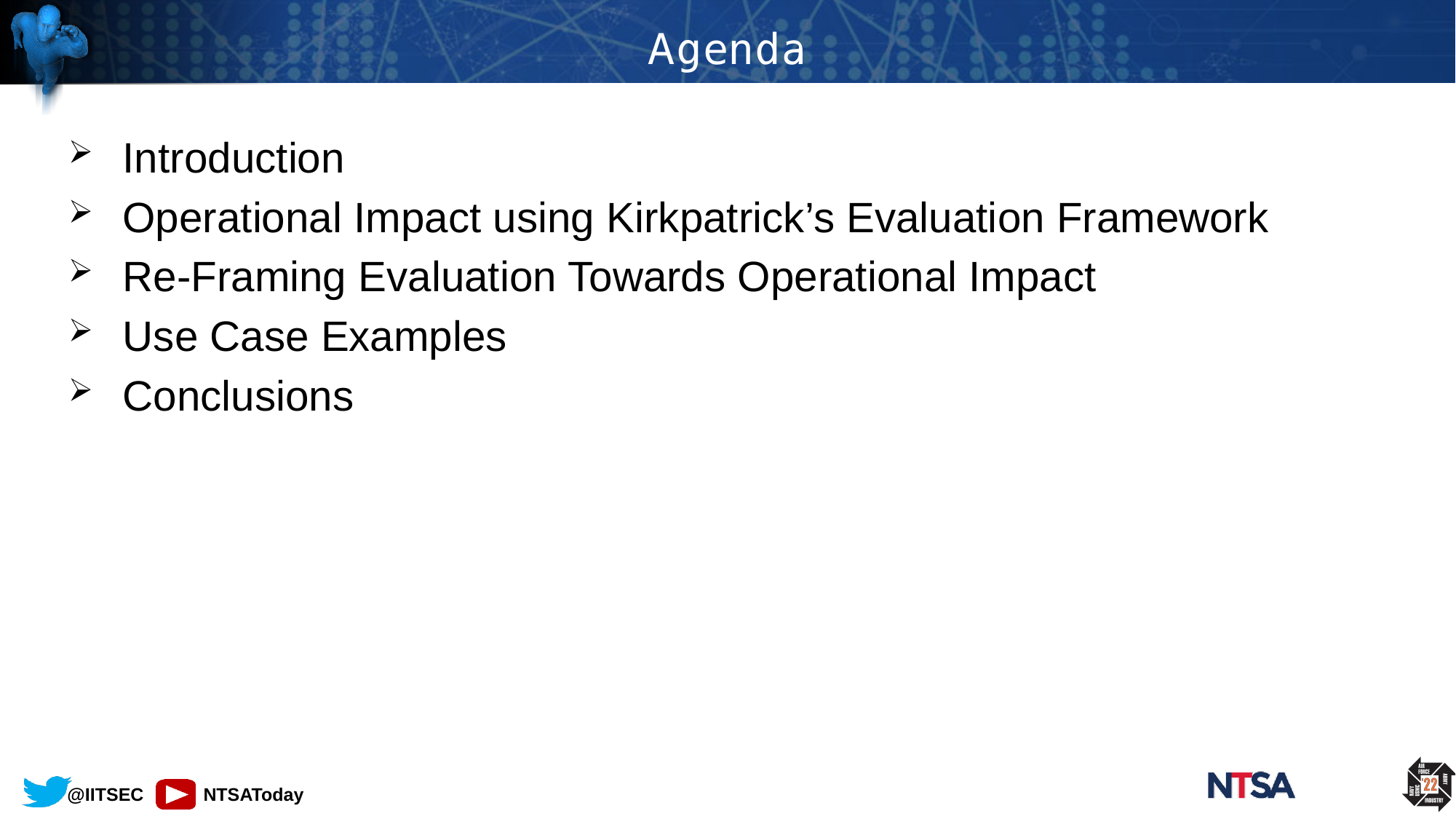

# Agenda
Introduction
Operational Impact using Kirkpatrick’s Evaluation Framework
Re-Framing Evaluation Towards Operational Impact
Use Case Examples
Conclusions